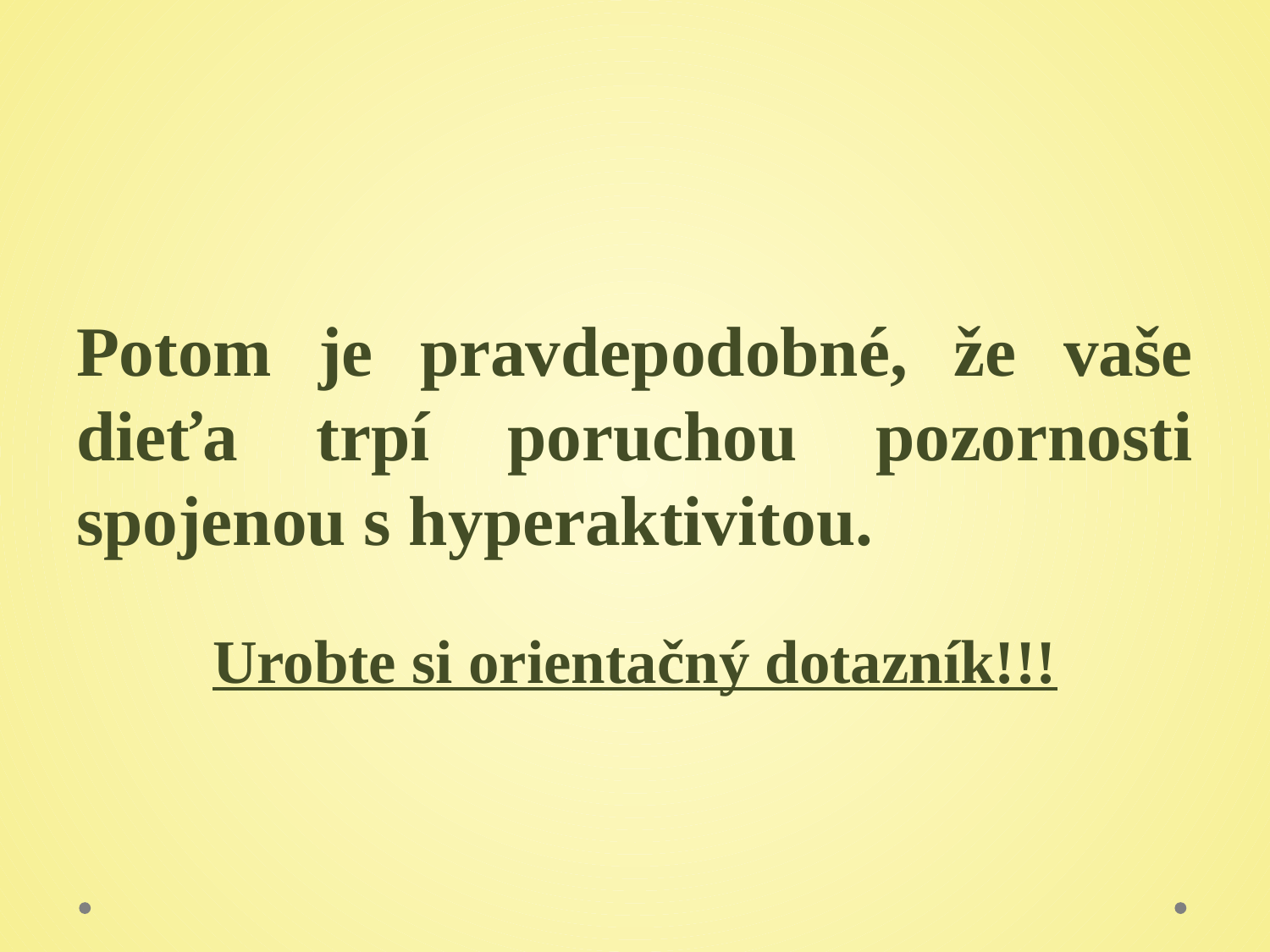

#

Potom je pravdepodobné, že vaše dieťa trpí poruchou pozornosti spojenou s hyperaktivitou.

Urobte si orientačný dotazník!!!